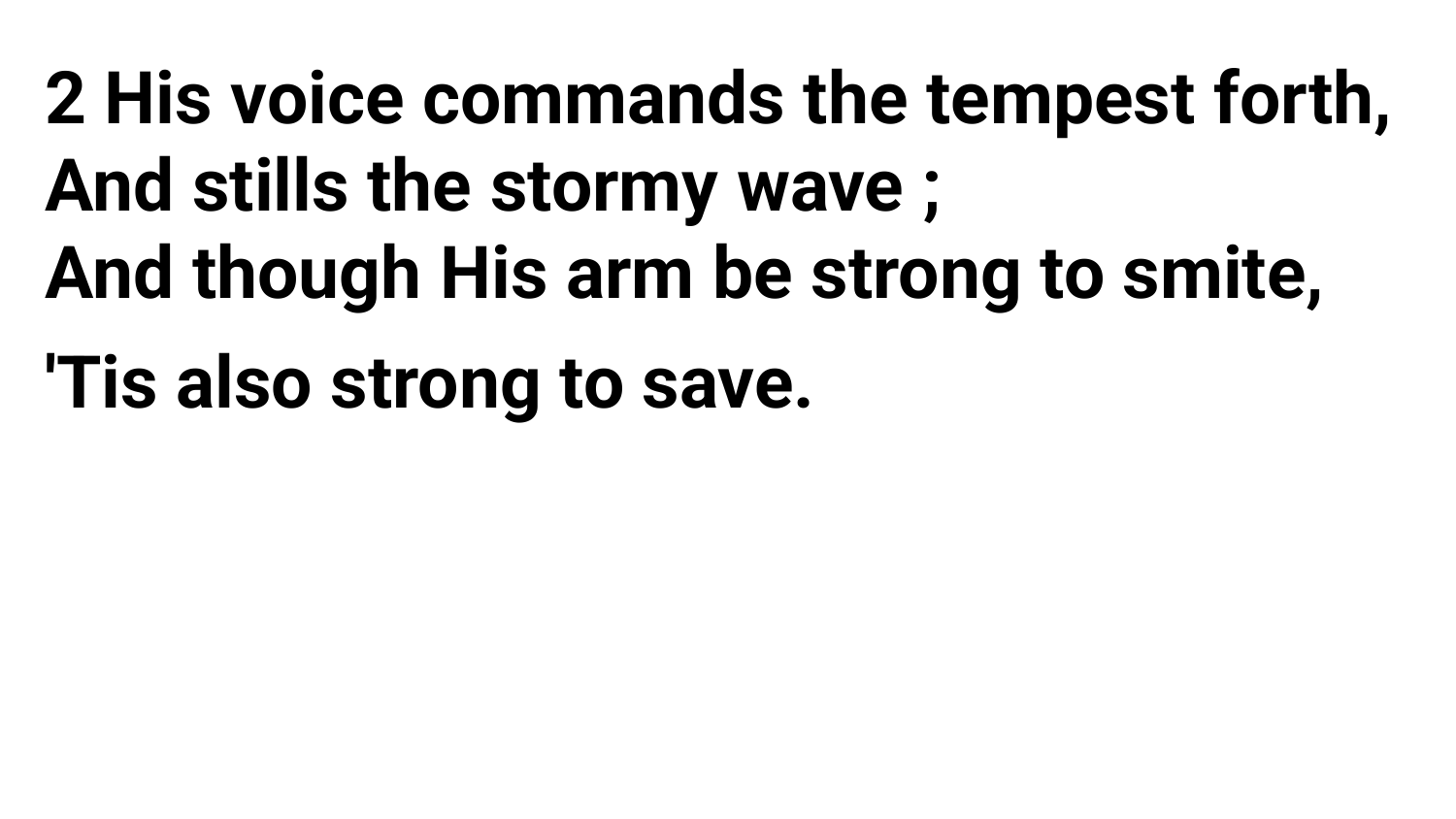

2 His voice commands the tempest forth,
And stills the stormy wave ;
And though His arm be strong to smite,
'Tis also strong to save.